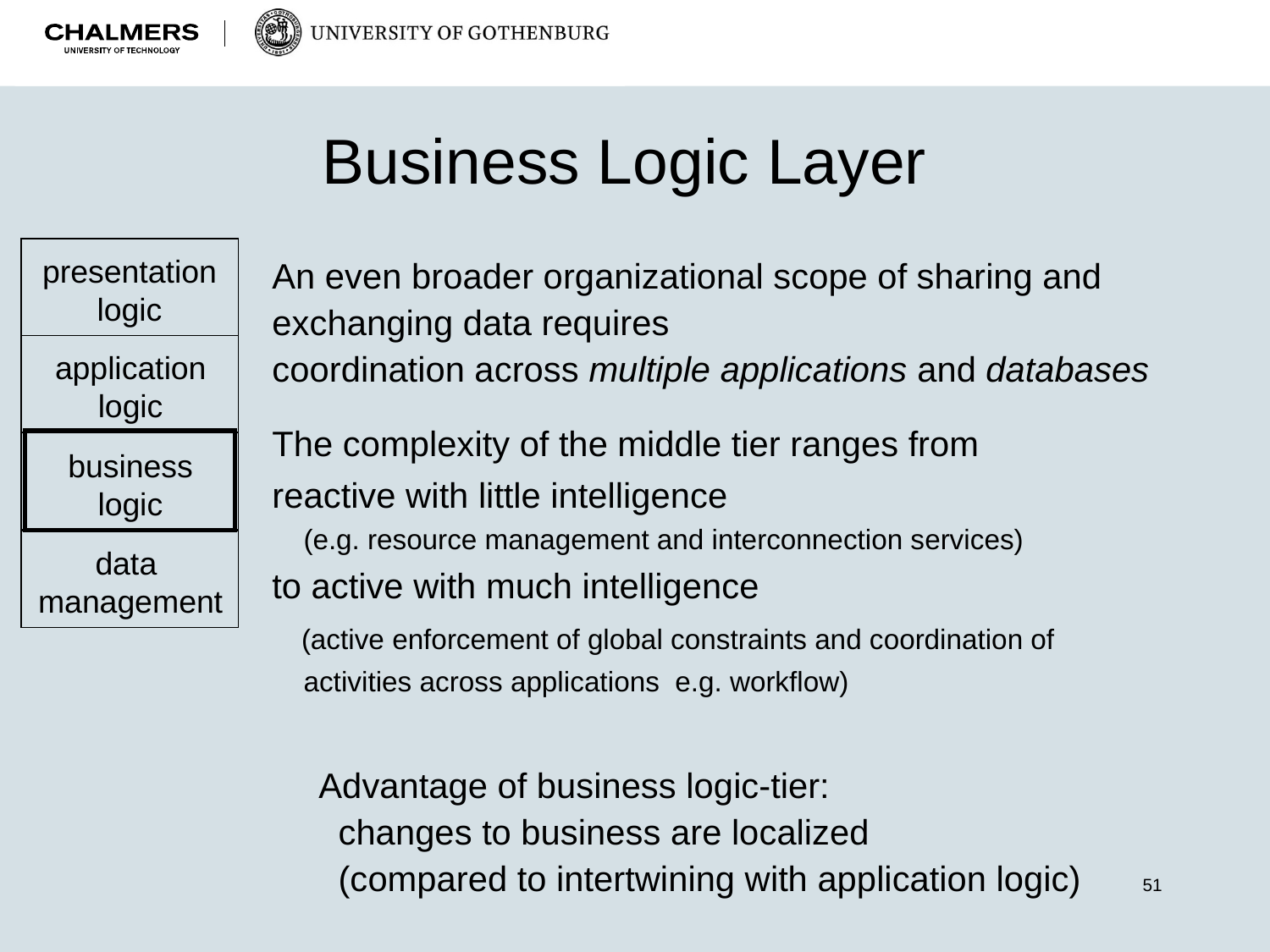

# Business Logic Layer

presentation
logic

application
logic

business
logic

data
management
An even broader organizational scope of sharing and exchanging data requires
coordination across multiple applications and databases
The complexity of the middle tier ranges from
reactive with little intelligence
    (e.g. resource management and interconnection services)
to active with much intelligence
   (active enforcement of global constraints and coordination of
    activities across applications  e.g. workflow)

Advantage of business logic-tier:
  changes to business are localized
  (compared to intertwining with application logic)
51